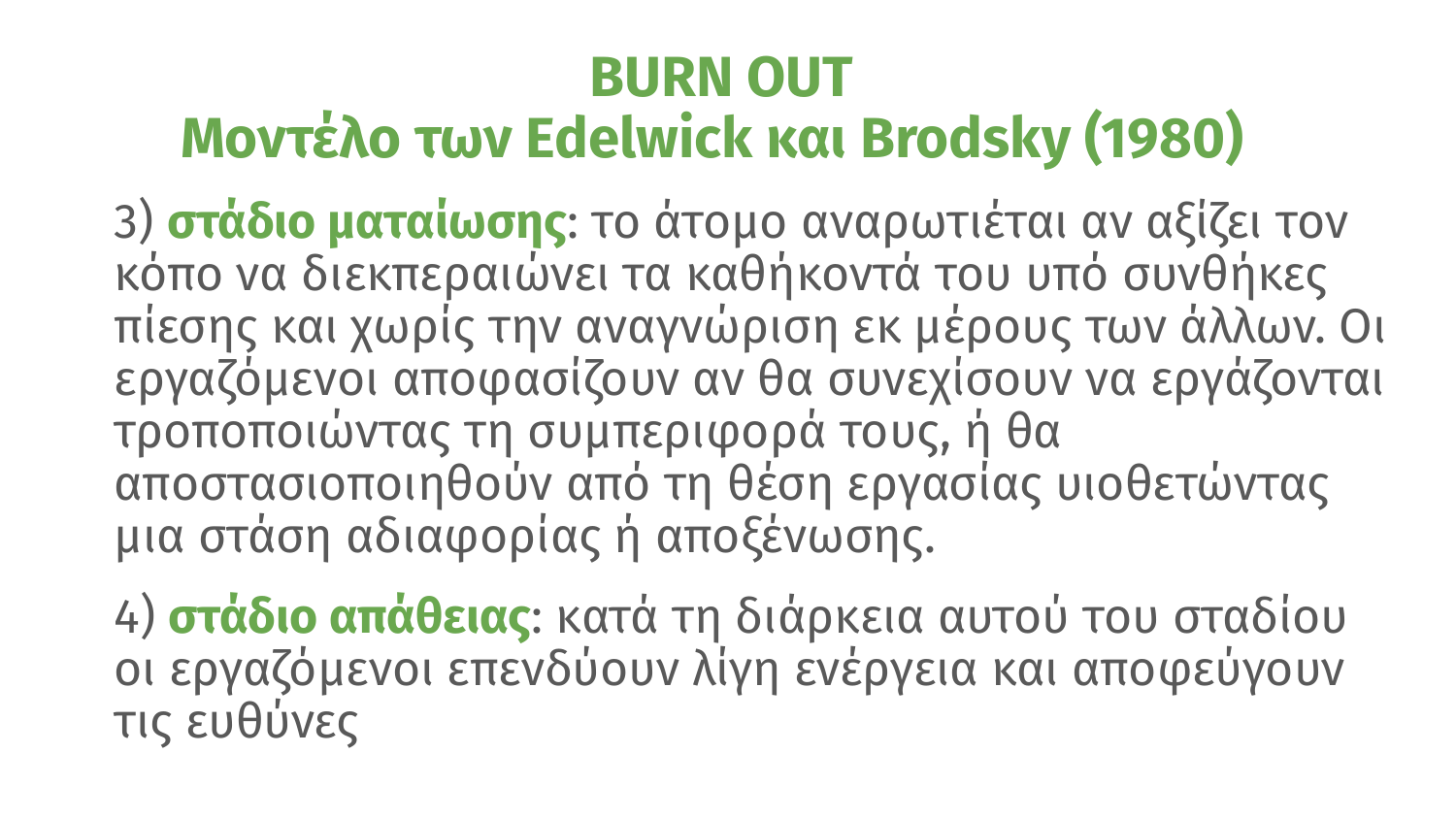

# BURN OUT Μοντέλο των Edelwick και Brodsky (1980)
3) στάδιο ματαίωσης: το άτομο αναρωτιέται αν αξίζει τον κόπο να διεκπεραιώνει τα καθήκοντά του υπό συνθήκες πίεσης και χωρίς την αναγνώριση εκ μέρους των άλλων. Οι εργαζόμενοι αποφασίζουν αν θα συνεχίσουν να εργάζονται τροποποιώντας τη συμπεριφορά τους, ή θα αποστασιοποιηθούν από τη θέση εργασίας υιοθετώντας μια στάση αδιαφορίας ή αποξένωσης.
4) στάδιο απάθειας: κατά τη διάρκεια αυτού του σταδίου οι εργαζόμενοι επενδύουν λίγη ενέργεια και αποφεύγουν τις ευθύνες